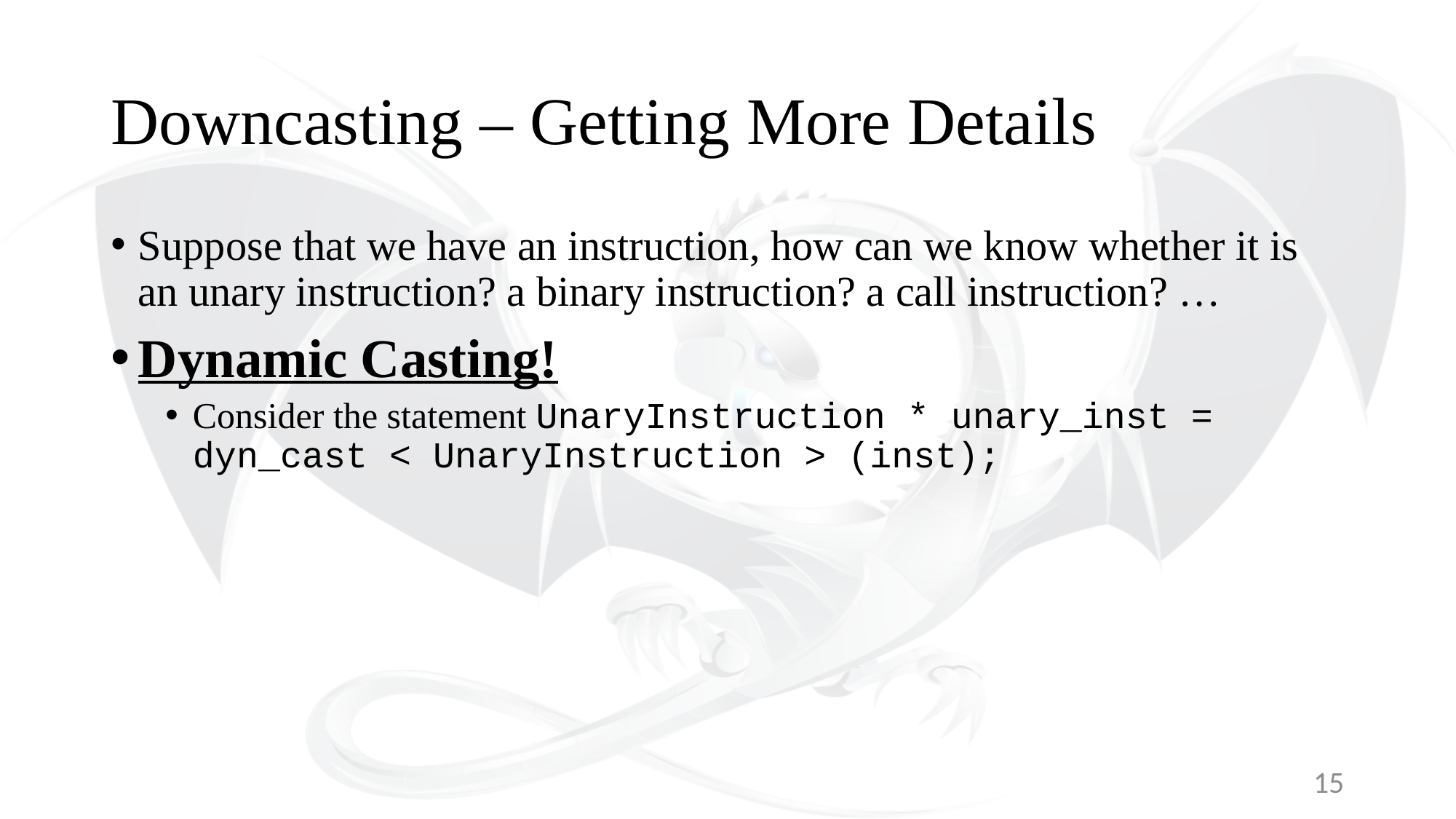

# Downcasting – Getting More Details
Suppose that we have an instruction, how can we know whether it is an unary instruction? a binary instruction? a call instruction? …
Dynamic Casting!
Consider the statement UnaryInstruction * unary_inst = dyn_cast < UnaryInstruction > (inst);
15